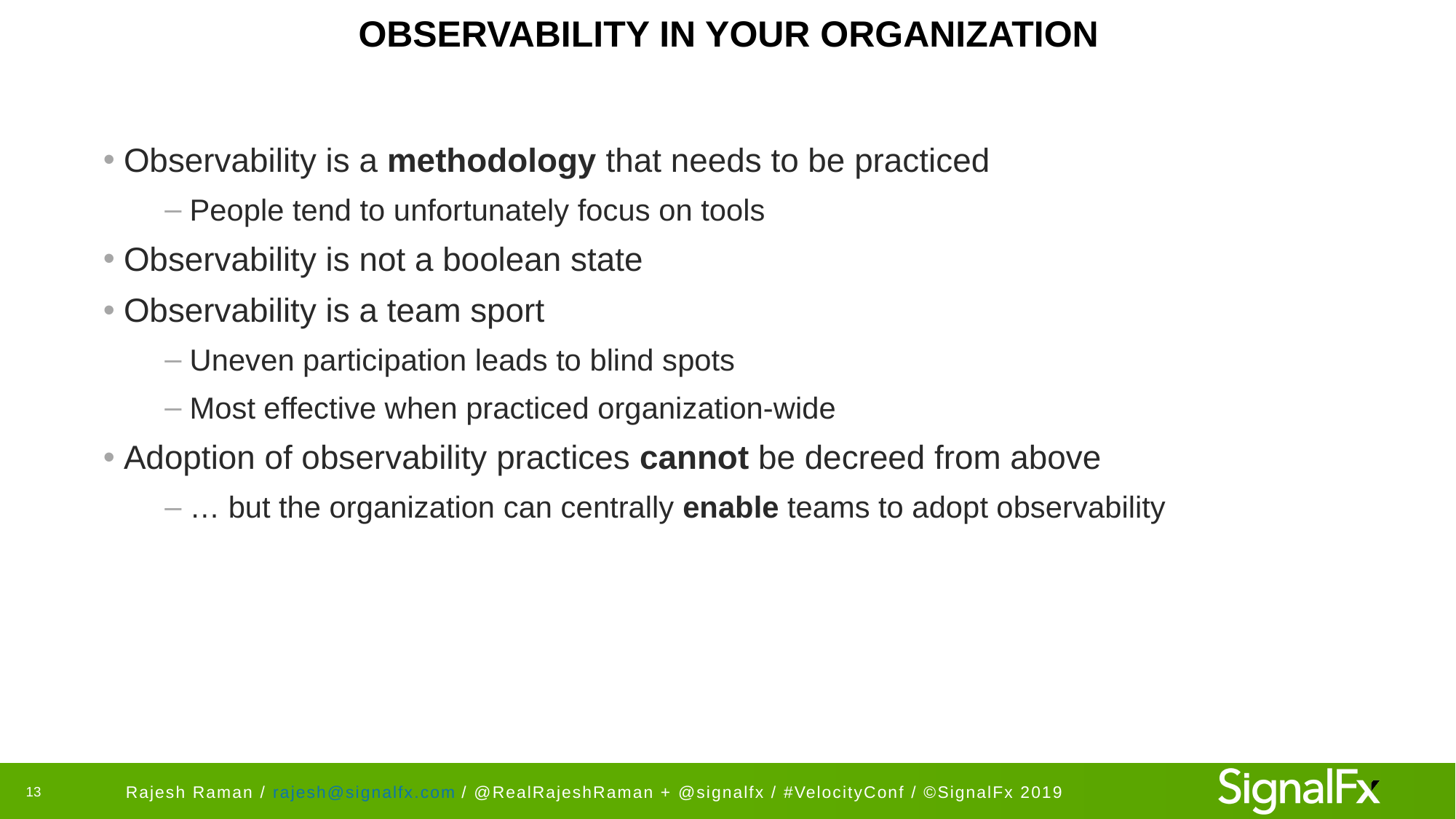

# OBSERVABILITY IN YOUR ORGANIZATION
Observability is a methodology that needs to be practiced
People tend to unfortunately focus on tools
Observability is not a boolean state
Observability is a team sport
Uneven participation leads to blind spots
Most effective when practiced organization-wide
Adoption of observability practices cannot be decreed from above
… but the organization can centrally enable teams to adopt observability